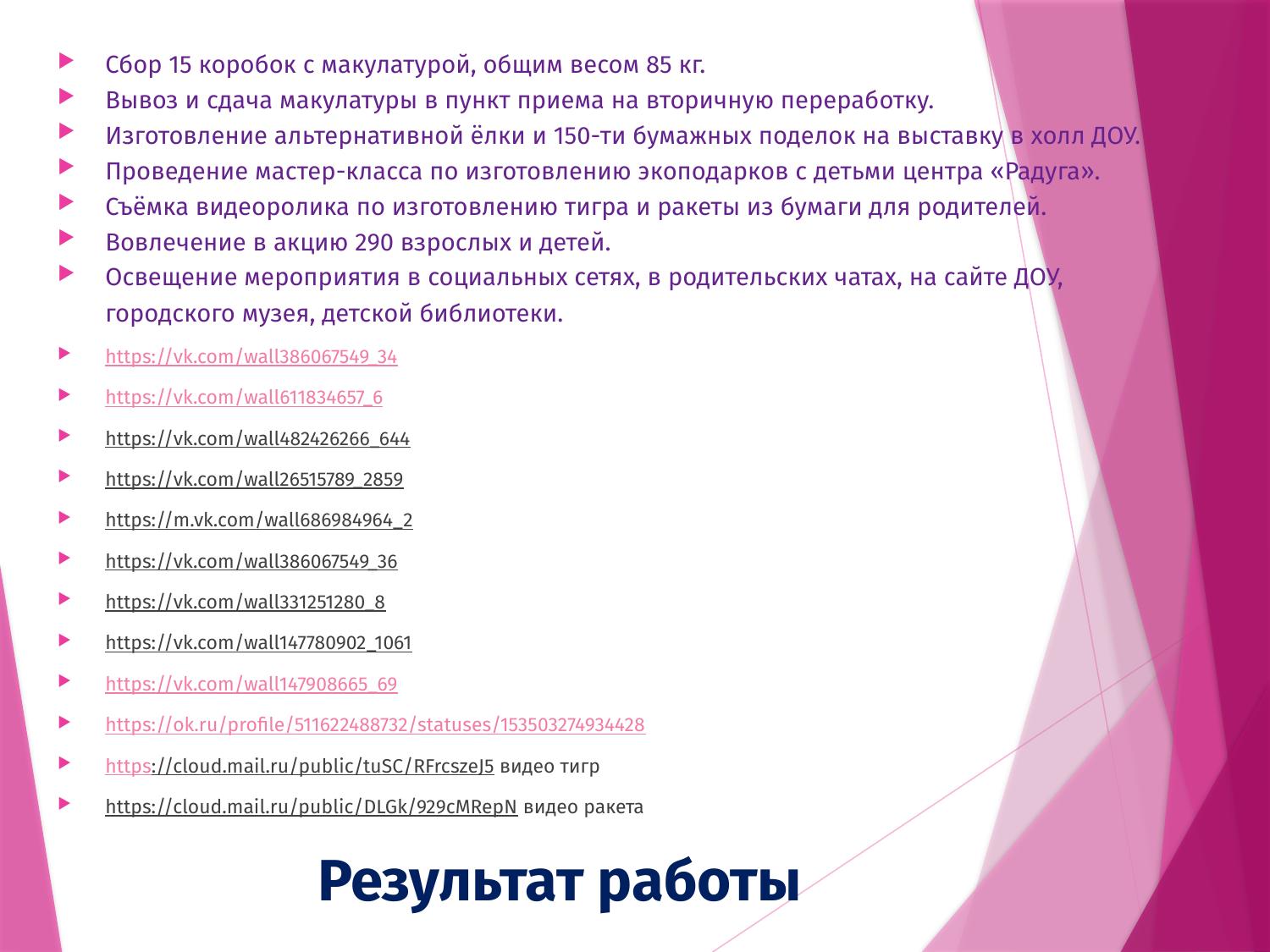

Сбор 15 коробок с макулатурой, общим весом 85 кг.
Вывоз и сдача макулатуры в пункт приема на вторичную переработку.
Изготовление альтернативной ёлки и 150-ти бумажных поделок на выставку в холл ДОУ.
Проведение мастер-класса по изготовлению экоподарков с детьми центра «Радуга».
Съёмка видеоролика по изготовлению тигра и ракеты из бумаги для родителей.
Вовлечение в акцию 290 взрослых и детей.
Освещение мероприятия в социальных сетях, в родительских чатах, на сайте ДОУ, городского музея, детской библиотеки.
https://vk.com/wall386067549_34
https://vk.com/wall611834657_6
https://vk.com/wall482426266_644
https://vk.com/wall26515789_2859
https://m.vk.com/wall686984964_2
https://vk.com/wall386067549_36
https://vk.com/wall331251280_8
https://vk.com/wall147780902_1061
https://vk.com/wall147908665_69
https://ok.ru/profile/511622488732/statuses/153503274934428
https://cloud.mail.ru/public/tuSC/RFrcszeJ5 видео тигр
https://cloud.mail.ru/public/DLGk/929cMRepN видео ракета
# Результат работы